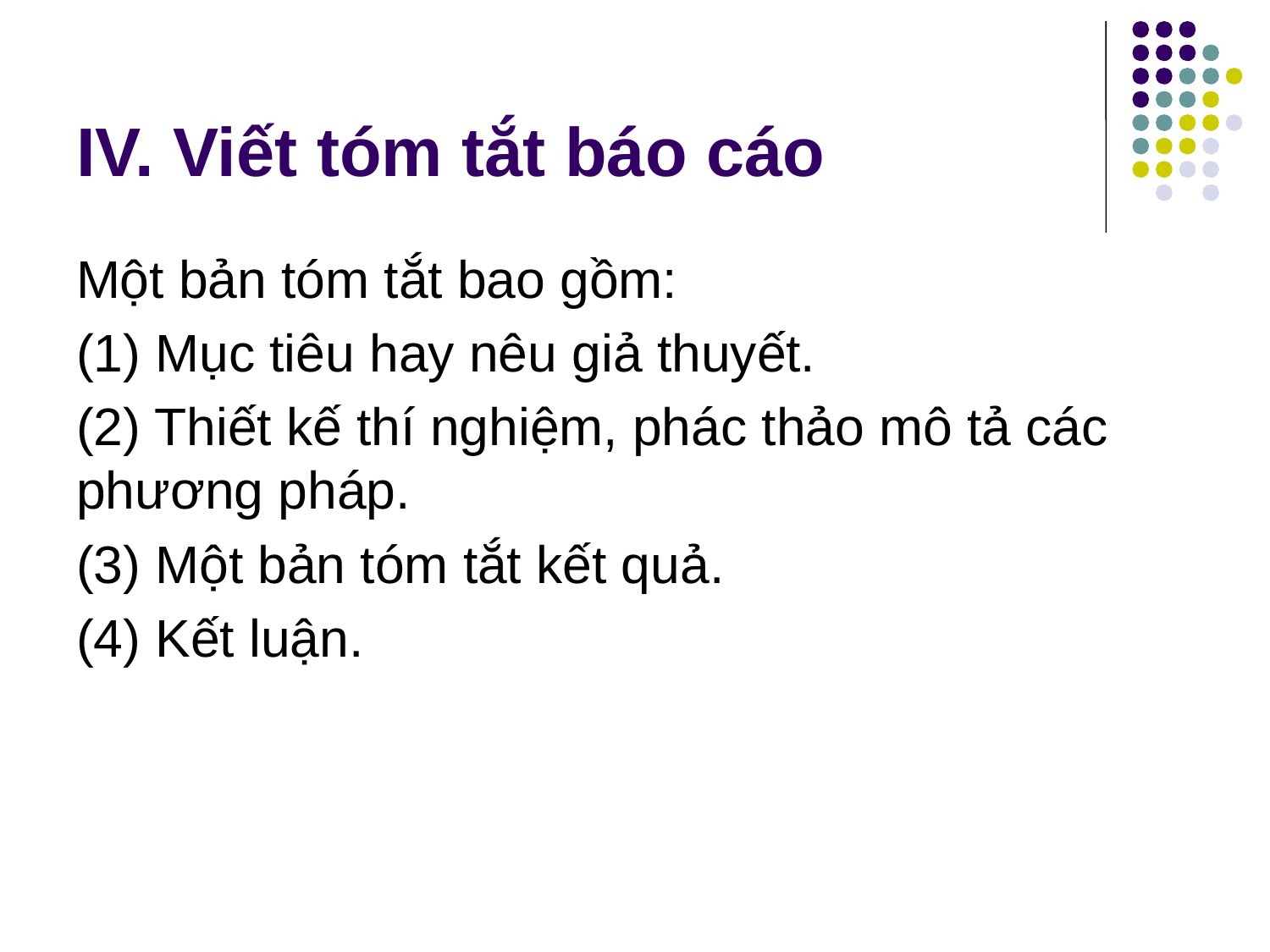

# IV. Viết tóm tắt báo cáo
Một bản tóm tắt bao gồm:
(1) Mục tiêu hay nêu giả thuyết.
(2) Thiết kế thí nghiệm, phác thảo mô tả các phương pháp.
(3) Một bản tóm tắt kết quả.
(4) Kết luận.